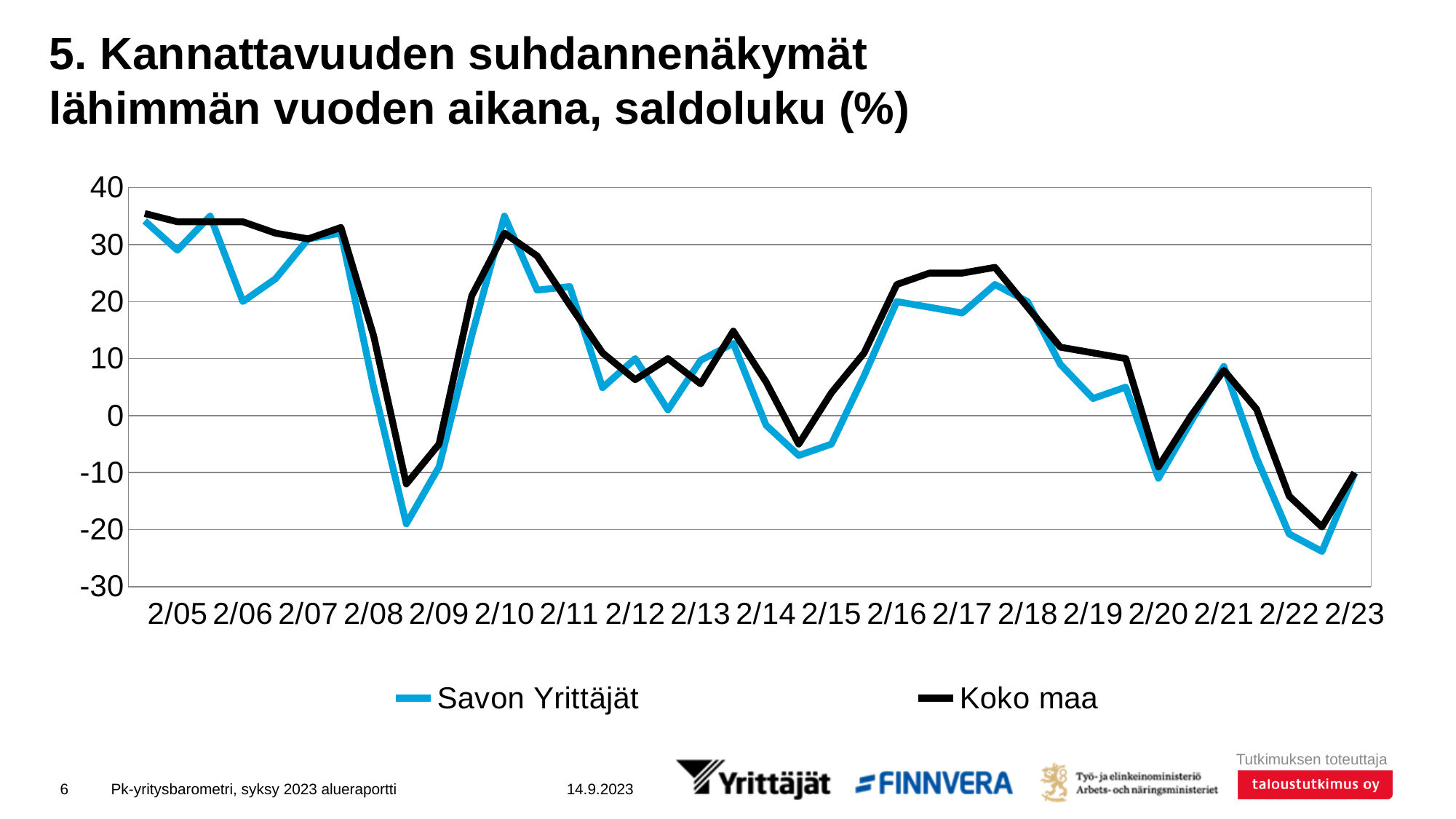

# 5. Kannattavuuden suhdannenäkymät lähimmän vuoden aikana, saldoluku (%)

### Chart

| Category | Savon Yrittäjät | Koko maa |
|---|---|---|
|  | 34.15795 | 35.44698 |
| 2/05 | 29.0 | 34.0 |
|  | 35.0 | 34.0 |
| 2/06 | 20.0 | 34.0 |
|  | 24.0 | 32.0 |
| 2/07 | 31.0 | 31.0 |
|  | 32.0 | 33.0 |
| 2/08 | 5.0 | 14.0 |
|  | -19.0 | -12.0 |
| 2/09 | -9.0 | -5.0 |
|  | 14.0 | 21.0 |
| 2/10 | 35.0 | 32.0 |
|  | 22.0 | 28.0 |
| 2/11 | 22.631579 | 19.388298 |
|  | 4.9 | 11.0 |
| 2/12 | 10.0 | 6.3 |
|  | 1.0 | 10.0 |
| 2/13 | 9.694589877835941 | 5.563038245640918 |
|  | 12.67045945001426 | 14.811888242645985 |
| 2/14 | -1.6808920760244348 | 5.911541891138409 |
|  | -7.0 | -5.0 |
| 2/15 | -5.0 | 4.0 |
|  | 7.0 | 11.0 |
| 2/16 | 20.0 | 23.0 |
|  | 19.0 | 25.0 |
| 2/17 | 18.0 | 25.0 |
|  | 23.0 | 26.0 |
| 2/18 | 20.0 | 19.0 |
|  | 9.0 | 12.0 |
| 2/19 | 3.0 | 11.0 |
|  | 5.0 | 10.0 |
| 2/20 | -11.0 | -9.0 |
|  | -1.0 | 0.0 |
| 2/21 | 8.6137 | 7.9371 |
|  | -7.4153 | 1.1297 |
| 2/22 | -20.7804 | -14.1455 |
|  | -23.8323 | -19.5491 |
| 2/23 | -10.1454 | -10.0061 |
6
Pk-yritysbarometri, syksy 2023 alueraportti
14.9.2023